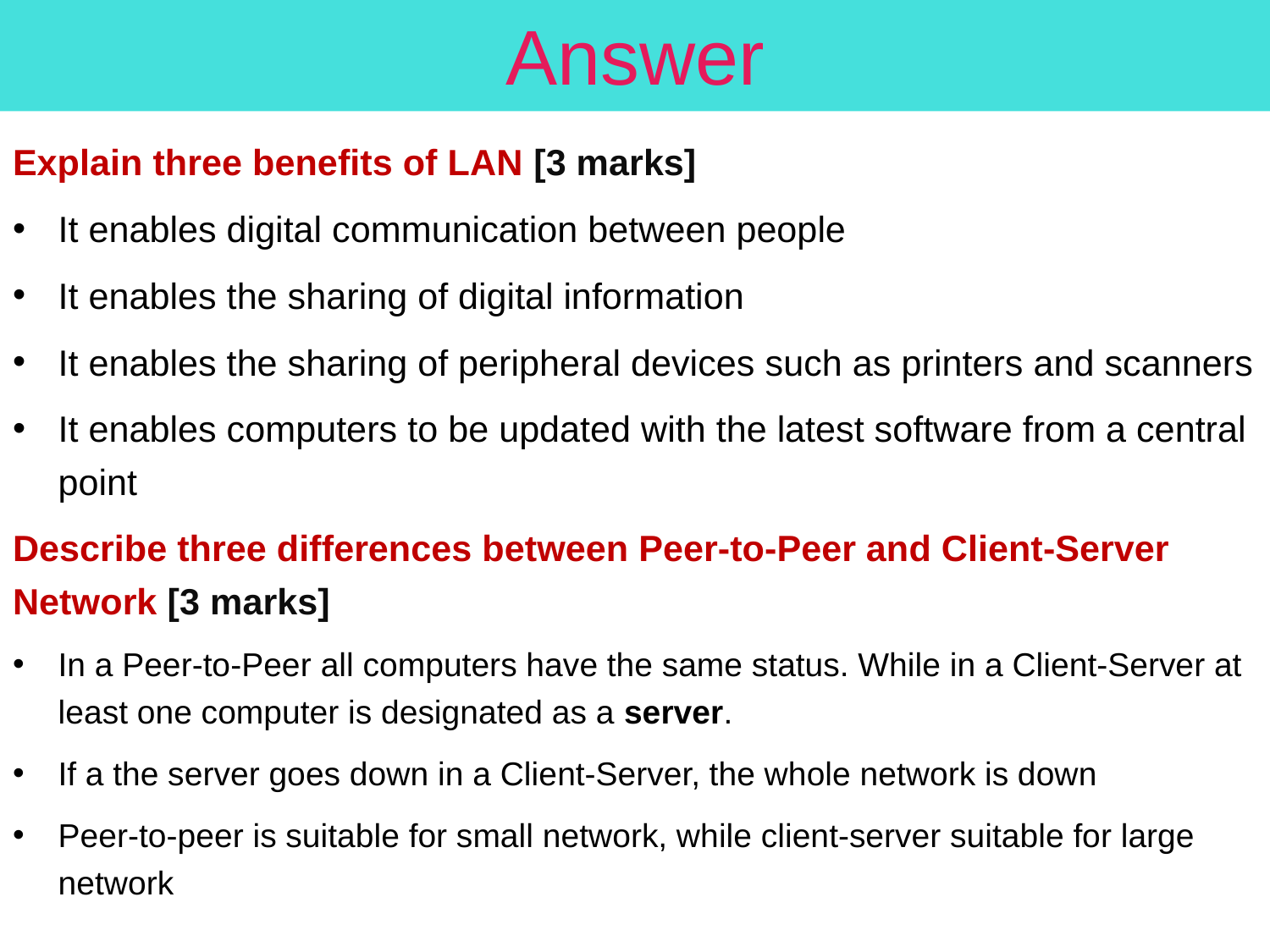

# Answer
Explain three benefits of LAN [3 marks]
It enables digital communication between people
It enables the sharing of digital information
It enables the sharing of peripheral devices such as printers and scanners
It enables computers to be updated with the latest software from a central point
Describe three differences between Peer-to-Peer and Client-Server Network [3 marks]
In a Peer-to-Peer all computers have the same status. While in a Client-Server at least one computer is designated as a server.
If a the server goes down in a Client-Server, the whole network is down
Peer-to-peer is suitable for small network, while client-server suitable for large network